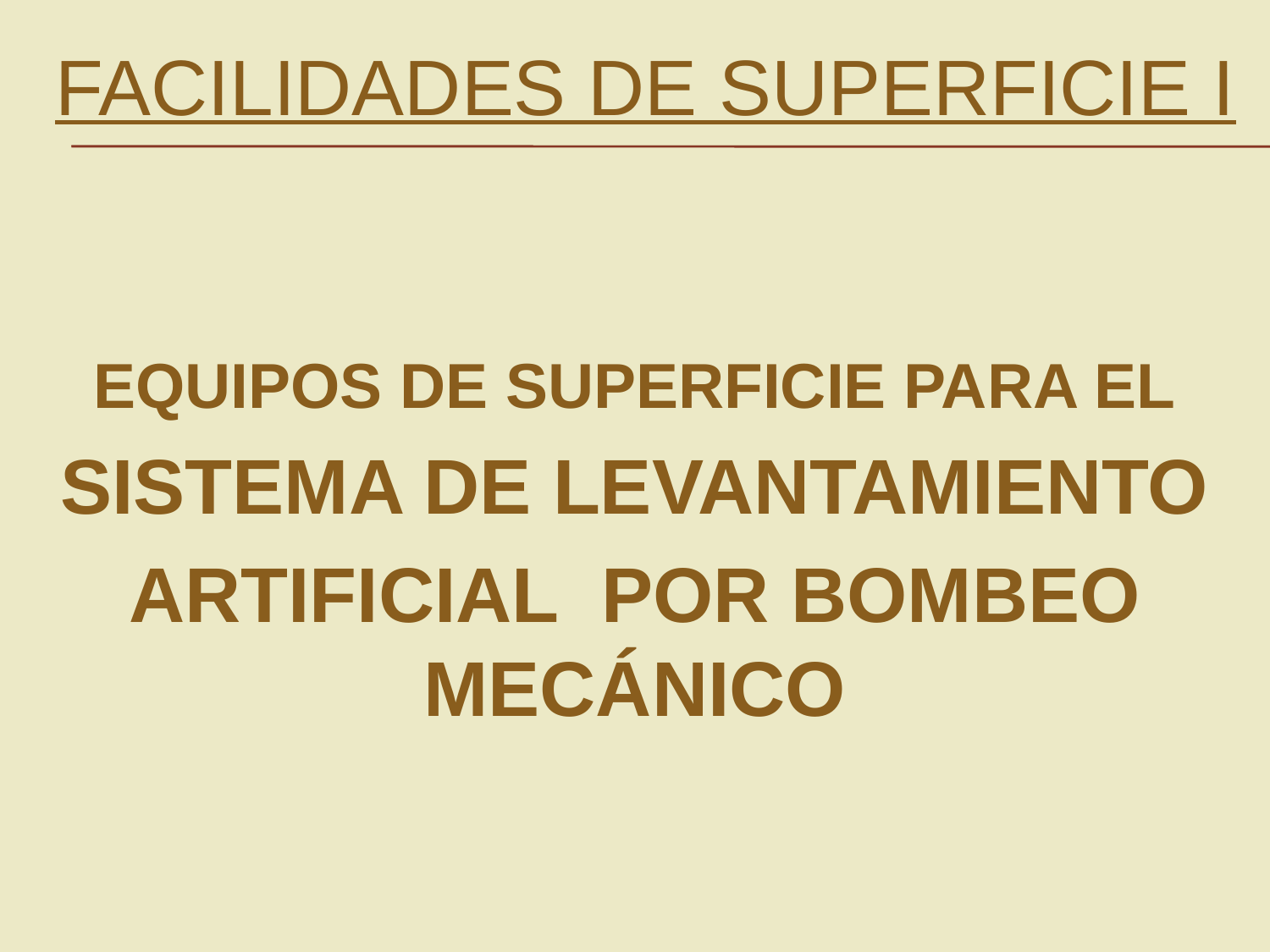

# FACILIDADES DE SUPERFICIE I

EQUIPOS DE SUPERFICIE PARA EL
SISTEMA DE LEVANTAMIENTO
ARTIFICIAL  POR BOMBEO MECÁNICO